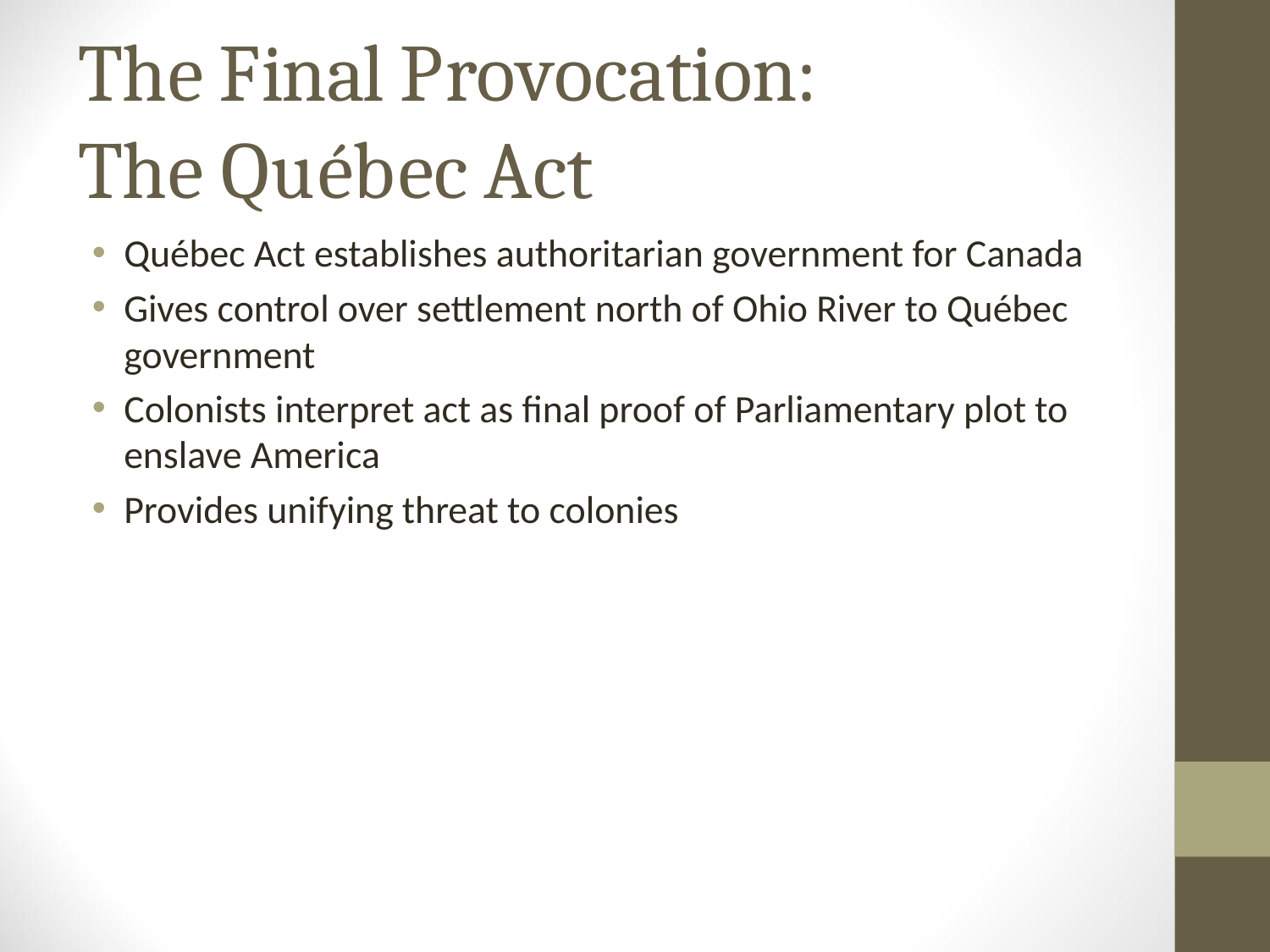

# The Final Provocation: The Québec Act
Québec Act establishes authoritarian government for Canada
Gives control over settlement north of Ohio River to Québec government
Colonists interpret act as final proof of Parliamentary plot to enslave America
Provides unifying threat to colonies